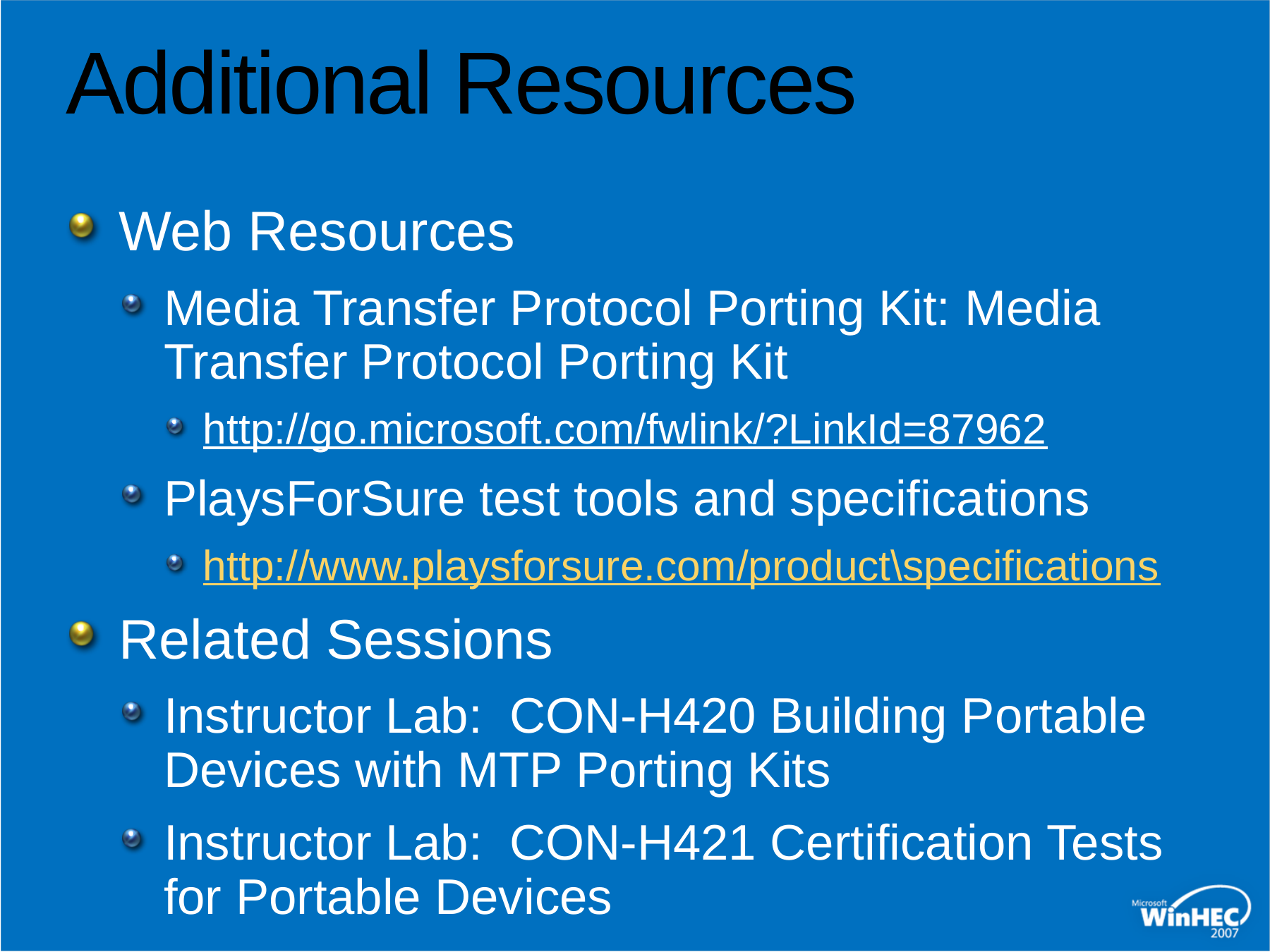

# Additional Resources
Web Resources
Media Transfer Protocol Porting Kit: Media Transfer Protocol Porting Kit
http://go.microsoft.com/fwlink/?LinkId=87962
PlaysForSure test tools and specifications
http://www.playsforsure.com/product\specifications
Related Sessions
Instructor Lab:  CON-H420 Building Portable Devices with MTP Porting Kits
Instructor Lab:  CON-H421 Certification Tests for Portable Devices